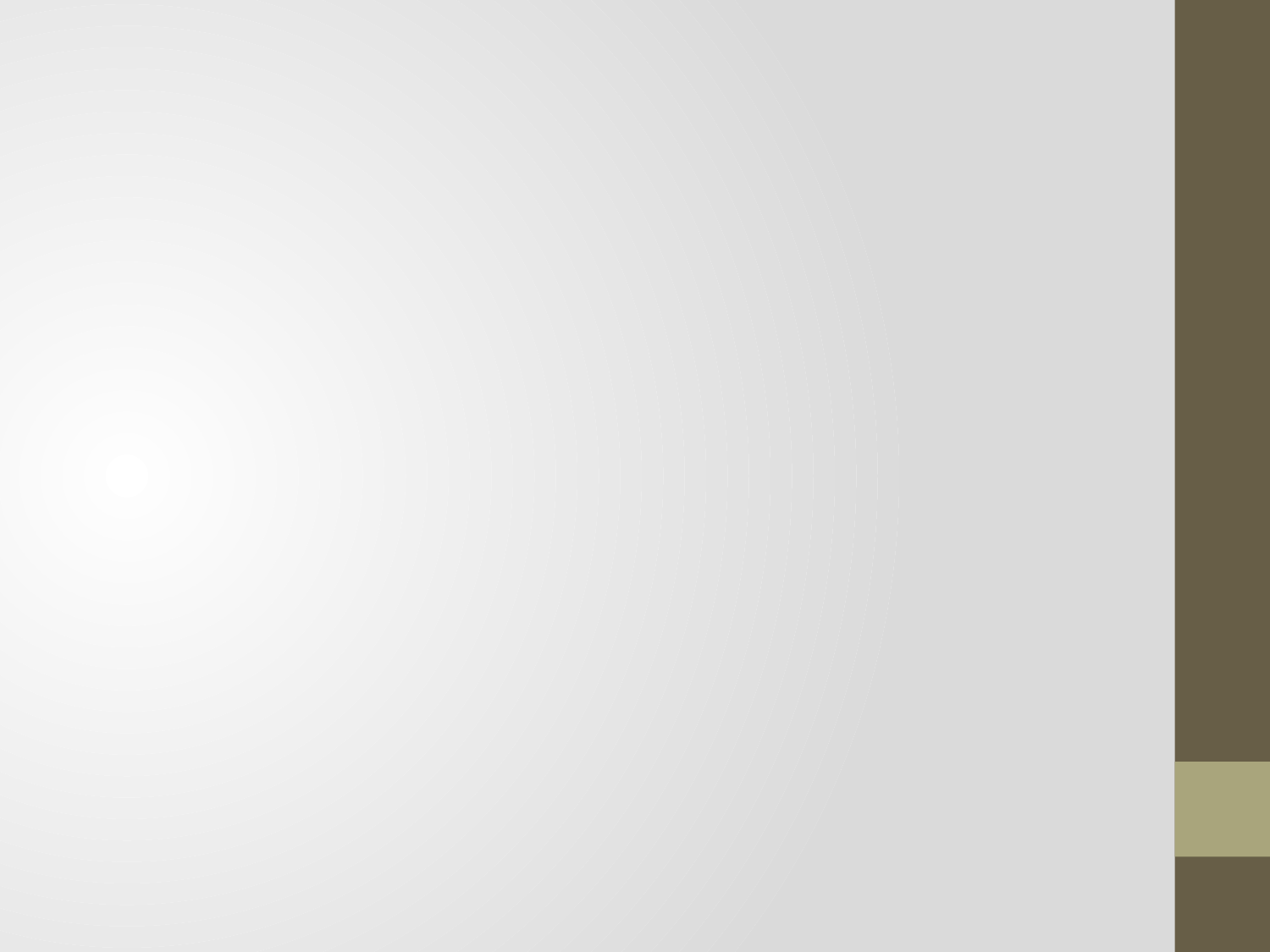

# 07 Secretaria de Obras, Serviços Públicos e Trânsito....................................................R$ 5.125.000,00 7.1 Secretaria de Obras, Serviços Públicos e Trânsito R$ 5.125.000,00 2039-Manutenção atividades desenvolvimento da Smospt.................................................R$ 2.519.000,00 2040-Manutenção de veículos maquinas  e equipamentos  da Smospt......................... R$ 991.000,00 2041-Manutenção de prédios públicos................................................................................................... R$ 120.000,00 2043-Manutenção e conservação de vias públicas....................................................................... R$ 410.000,00 2044-Manutenção do Semae......................................................................................................... R$ 130.000,00 2045-Manutenção e conservação de iluminação pública.......................................................... R$ 195.000,00 1010-Pavimentação de vias públicas.................................................................................. R$ 215.000,00 1016-Construção de Praças Públicas ........................................................................................R$ 100.000,00 1091- Construção Ponte Seca............................................................................................................................R$ 50.000,00 2151 – Amortização de Dívidas..................................................................................................................R$ 395.000,00